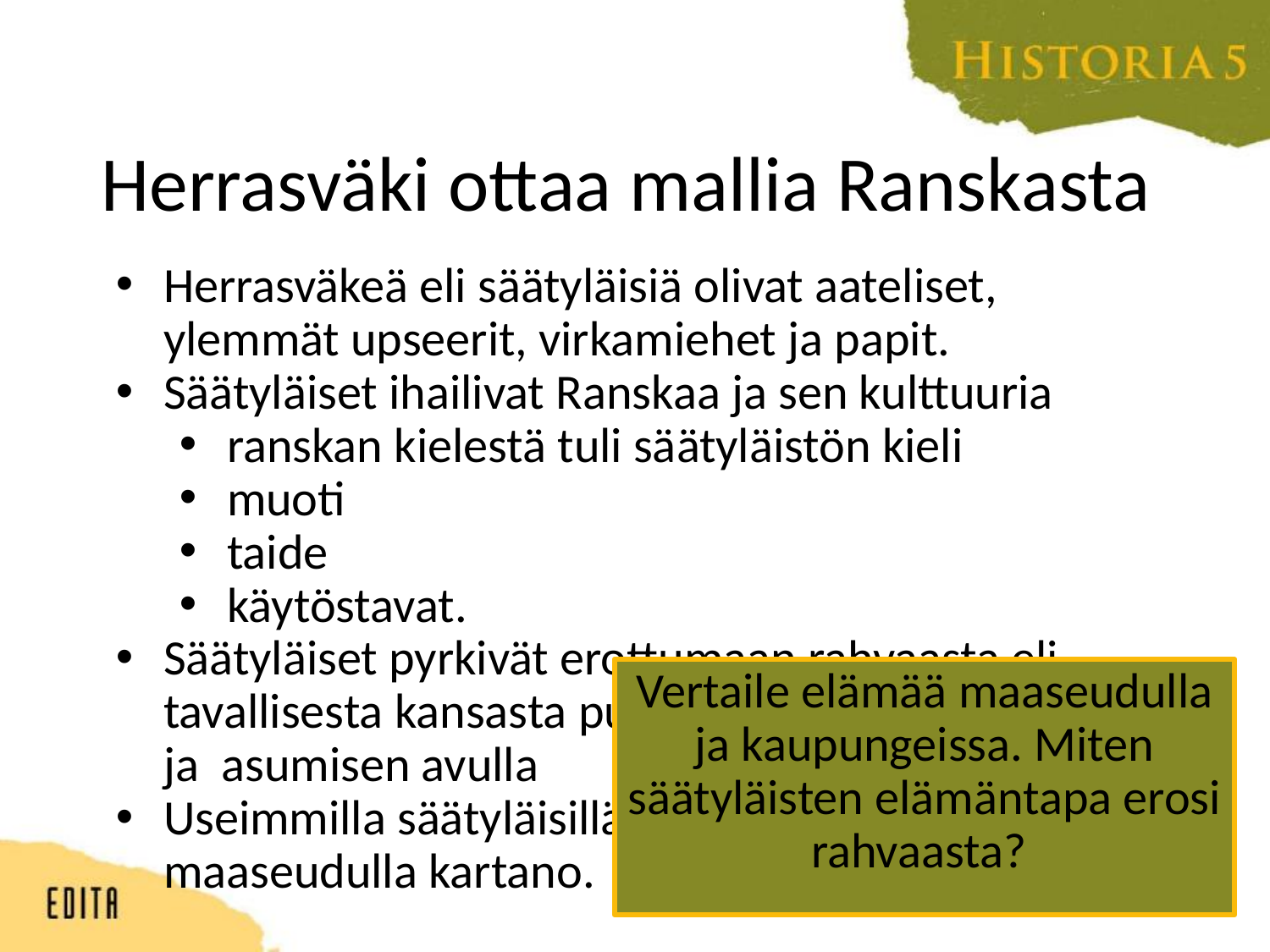

# Herrasväki ottaa mallia Ranskasta
Herrasväkeä eli säätyläisiä olivat aateliset, ylemmät upseerit, virkamiehet ja papit.
Säätyläiset ihailivat Ranskaa ja sen kulttuuria
ranskan kielestä tuli säätyläistön kieli
muoti
taide
käytöstavat.
Säätyläiset pyrkivät erottumaan rahvaasta eli tavallisesta kansasta pukeutumisen, käytöstapojen ja  asumisen avulla
Useimmilla säätyläisillä oli kaupunkiasunto ja maaseudulla kartano.
Vertaile elämää maaseudulla ja kaupungeissa. Miten säätyläisten elämäntapa erosi rahvaasta?